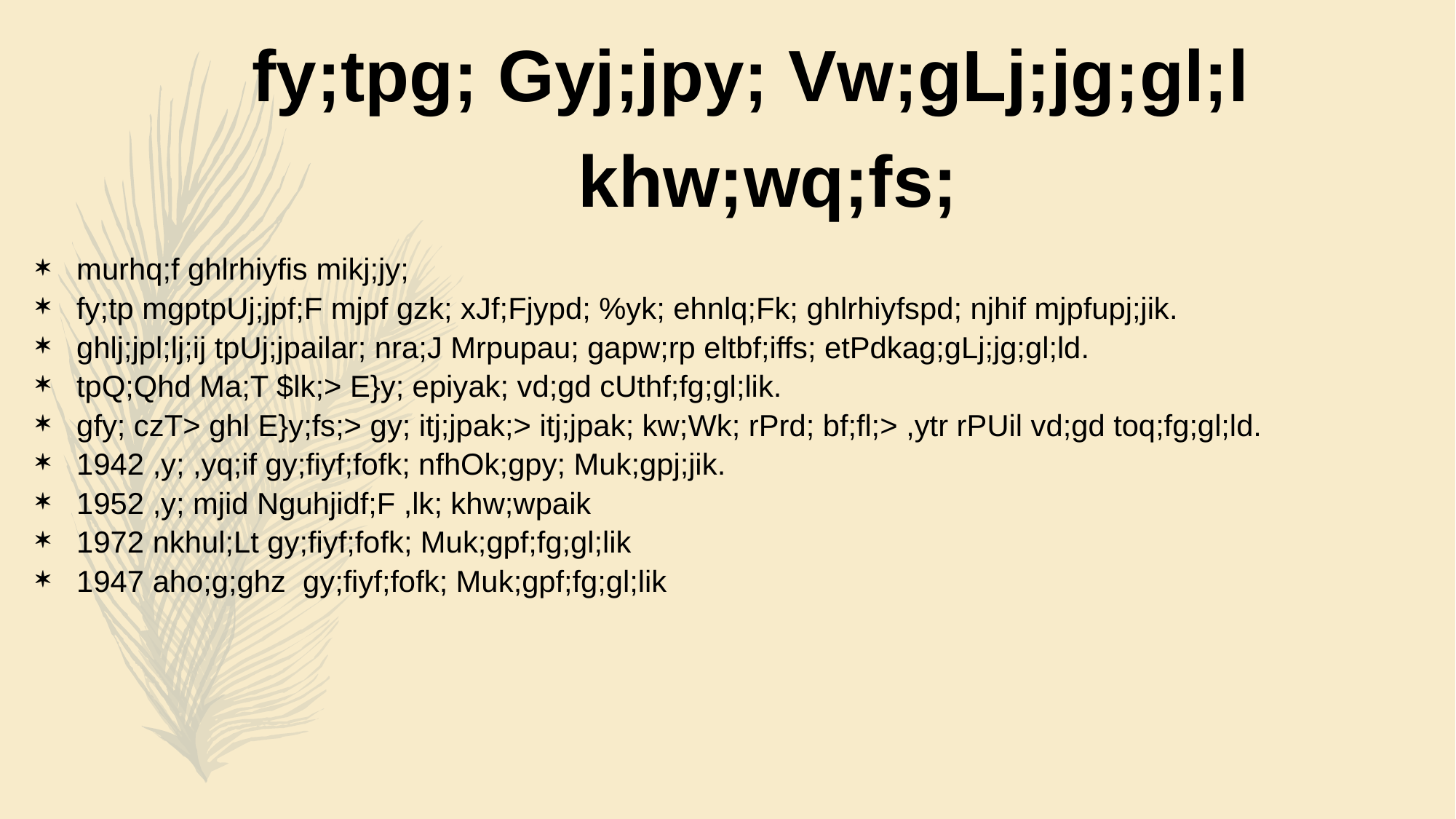

fy;tpg; Gyj;jpy; Vw;gLj;jg;gl;l
khw;wq;fs;
murhq;f ghlrhiyfis mikj;jy;
fy;tp mgptpUj;jpf;F mjpf gzk; xJf;Fjypd; %yk; ehnlq;Fk; ghlrhiyfspd; njhif mjpfupj;jik.
ghlj;jpl;lj;ij tpUj;jpailar; nra;J Mrpupau; gapw;rp eltbf;iffs; etPdkag;gLj;jg;gl;ld.
tpQ;Qhd Ma;T $lk;> E}y; epiyak; vd;gd cUthf;fg;gl;lik.
gfy; czT> ghl E}y;fs;> gy; itj;jpak;> itj;jpak; kw;Wk; rPrd; bf;fl;> ,ytr rPUil vd;gd toq;fg;gl;ld.
1942 ,y; ,yq;if gy;fiyf;fofk; nfhOk;gpy; Muk;gpj;jik.
1952 ,y; mjid Nguhjidf;F ,lk; khw;wpaik
1972 nkhul;Lt gy;fiyf;fofk; Muk;gpf;fg;gl;lik
1947 aho;g;ghz  gy;fiyf;fofk; Muk;gpf;fg;gl;lik